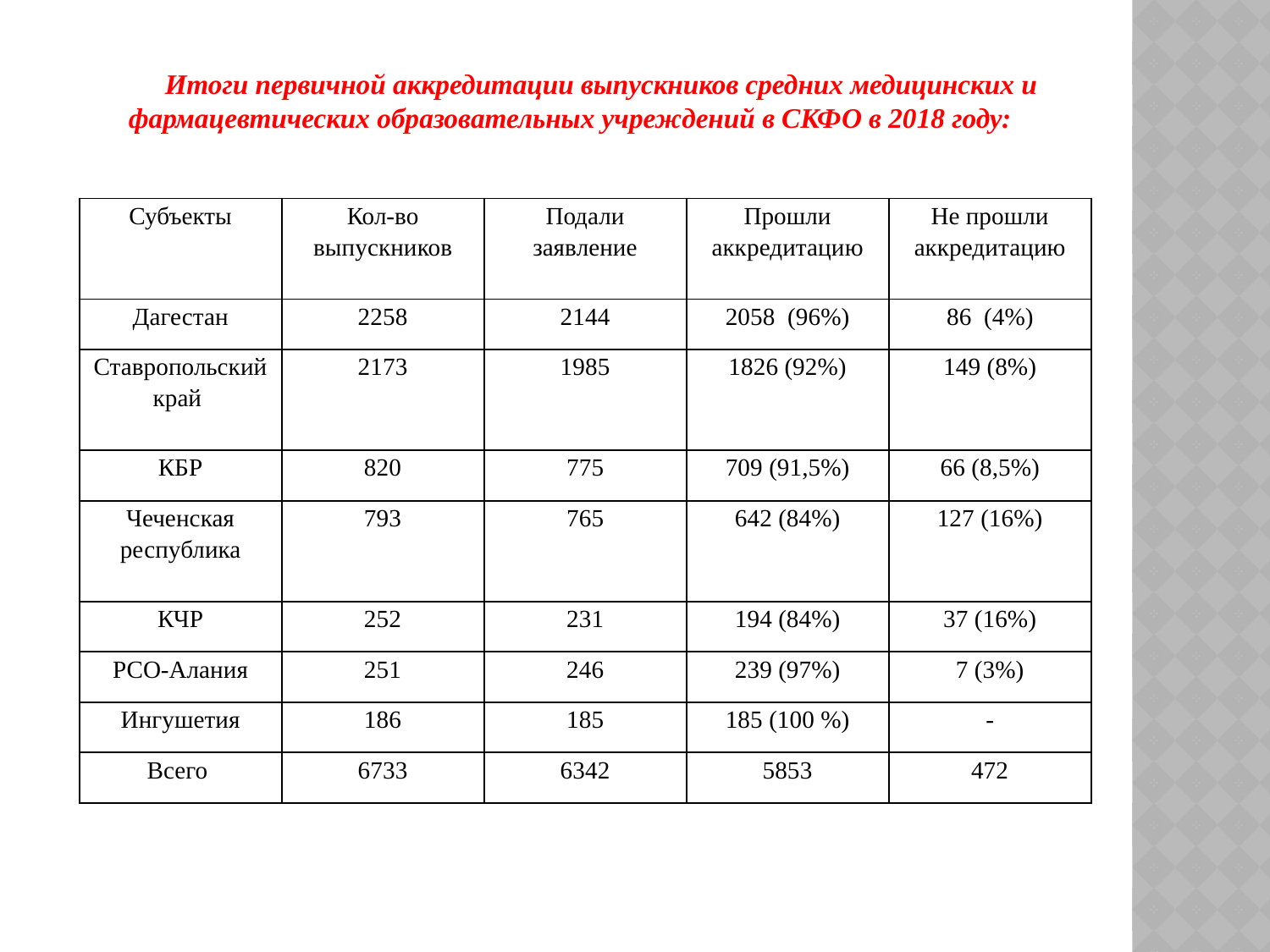

Итоги первичной аккредитации выпускников средних медицинских и фармацевтических образовательных учреждений в СКФО в 2018 году:
| Субъекты | Кол-во выпускников | Подали заявление | Прошли аккредитацию | Не прошли аккредитацию |
| --- | --- | --- | --- | --- |
| Дагестан | 2258 | 2144 | 2058 (96%) | 86 (4%) |
| Ставропольский край | 2173 | 1985 | 1826 (92%) | 149 (8%) |
| КБР | 820 | 775 | 709 (91,5%) | 66 (8,5%) |
| Чеченская республика | 793 | 765 | 642 (84%) | 127 (16%) |
| КЧР | 252 | 231 | 194 (84%) | 37 (16%) |
| РСО-Алания | 251 | 246 | 239 (97%) | 7 (3%) |
| Ингушетия | 186 | 185 | 185 (100 %) | - |
| Всего | 6733 | 6342 | 5853 | 472 |